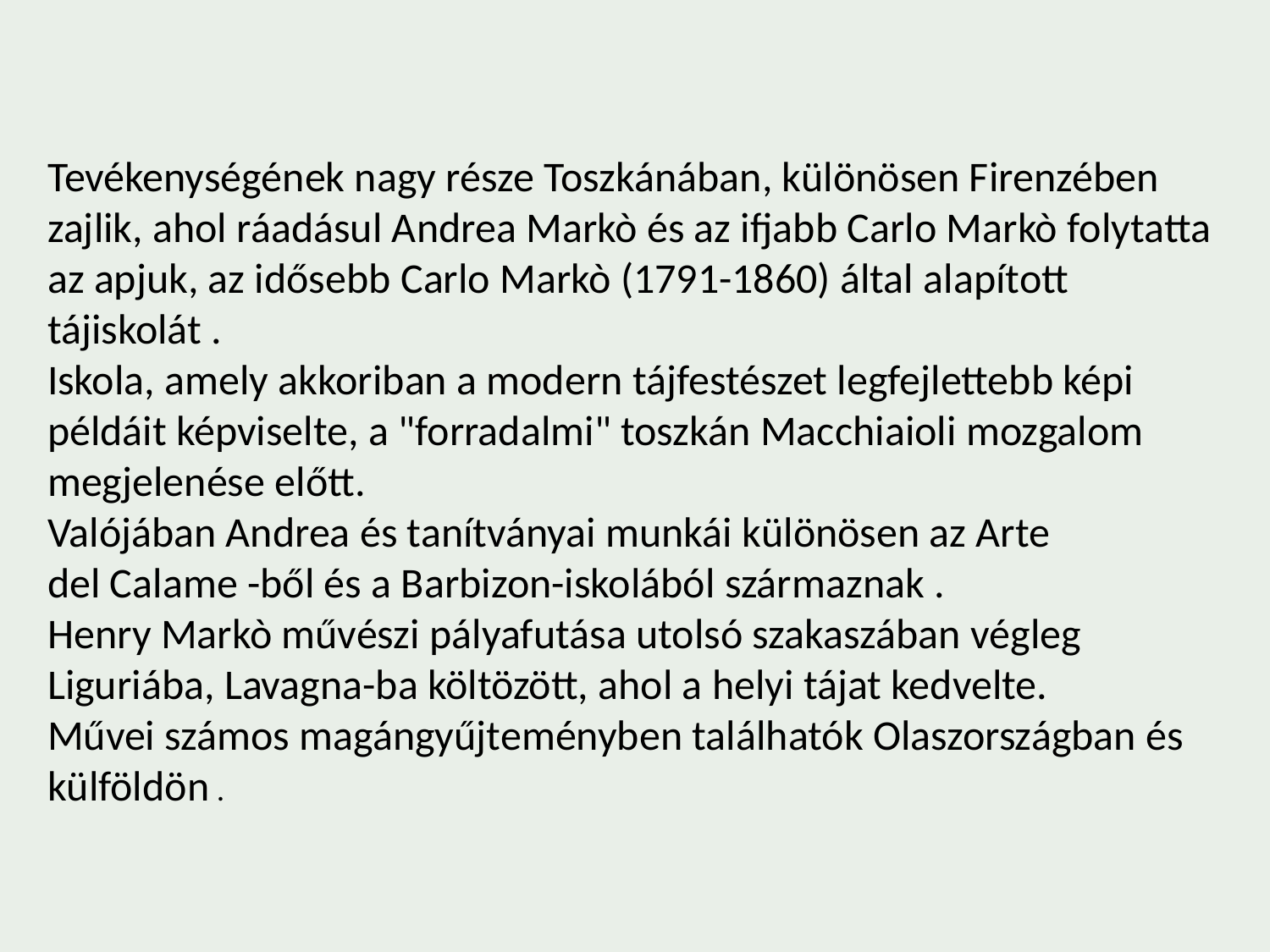

Tevékenységének nagy része Toszkánában, különösen Firenzében zajlik, ahol ráadásul Andrea Markò és az ifjabb Carlo Markò folytatta az apjuk, az idősebb Carlo Markò (1791-1860) által alapított tájiskolát .
Iskola, amely akkoriban a modern tájfestészet legfejlettebb képi példáit képviselte, a "forradalmi" toszkán Macchiaioli mozgalom megjelenése előtt.
Valójában Andrea és tanítványai munkái különösen az Arte del Calame -ből és a Barbizon-iskolából származnak .
Henry Markò művészi pályafutása utolsó szakaszában végleg Liguriába, Lavagna-ba költözött, ahol a helyi tájat kedvelte.
Művei számos magángyűjteményben találhatók Olaszországban és külföldön .